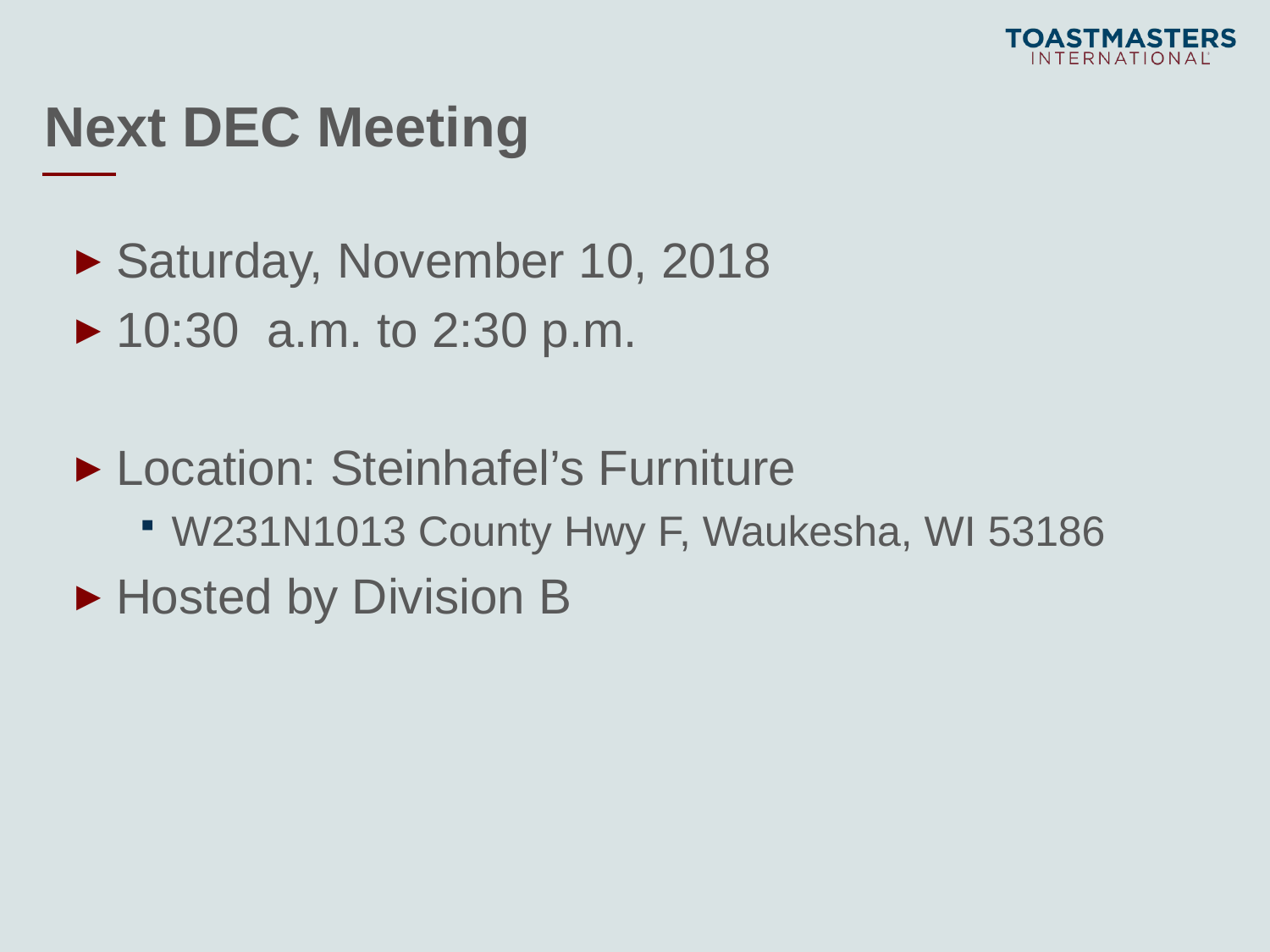

# Next DEC Meeting
Saturday, November 10, 2018
10:30  a.m. to 2:30 p.m.

Location: Steinhafel’s Furniture
W231N1013 County Hwy F, Waukesha, WI 53186
Hosted by Division B